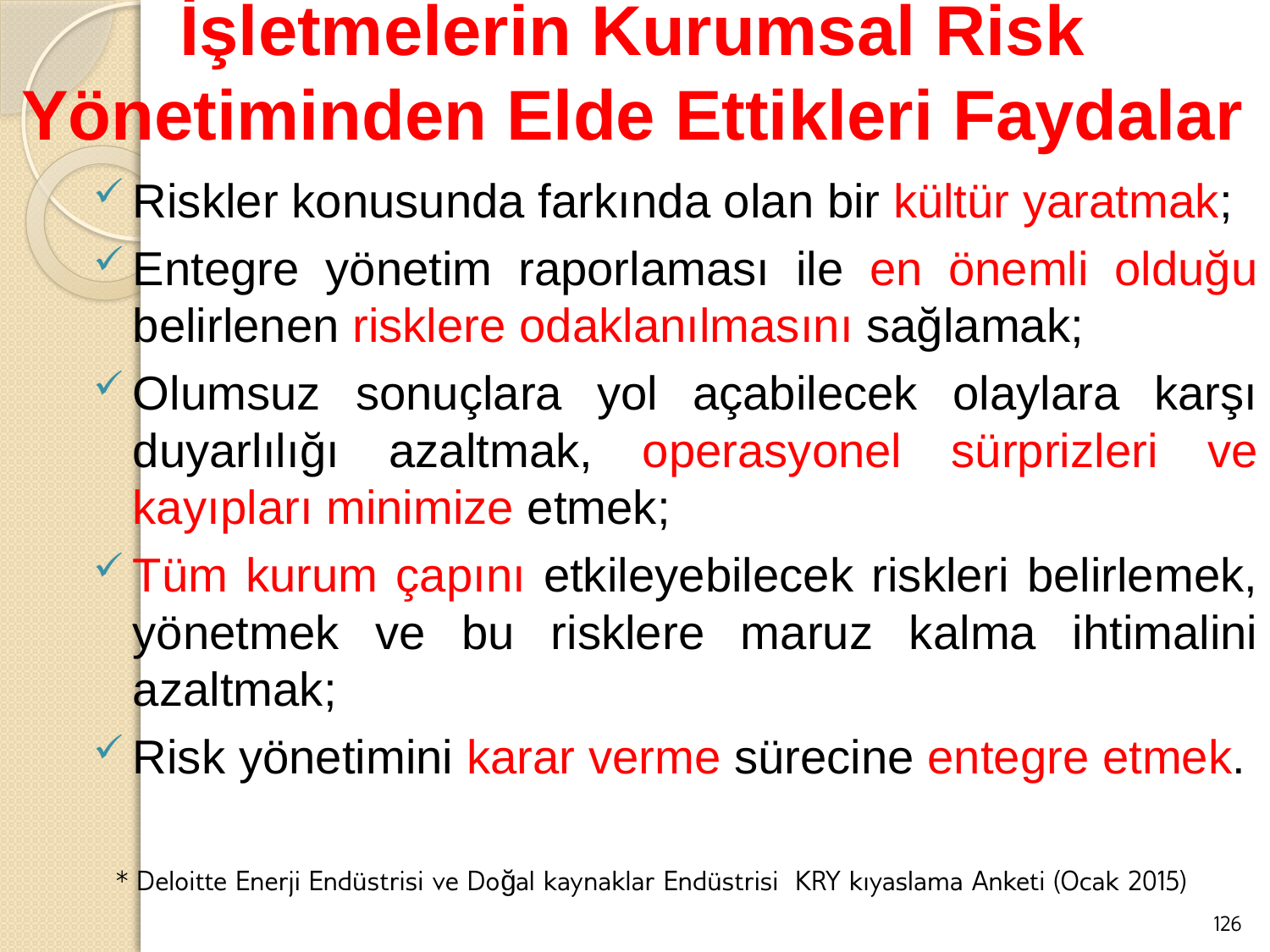

# İşletmelerin Kurumsal Risk Yönetiminden Elde Ettikleri Faydalar
Riskler konusunda farkında olan bir kültür yaratmak;
Entegre yönetim raporlaması ile en önemli olduğu belirlenen risklere odaklanılmasını sağlamak;
Olumsuz sonuçlara yol açabilecek olaylara karşı duyarlılığı azaltmak, operasyonel sürprizleri ve kayıpları minimize etmek;
Tüm kurum çapını etkileyebilecek riskleri belirlemek, yönetmek ve bu risklere maruz kalma ihtimalini azaltmak;
Risk yönetimini karar verme sürecine entegre etmek.
* Deloitte Enerji Endüstrisi ve Doğal kaynaklar Endüstrisi  KRY kıyaslama Anketi (Ocak 2015)
126